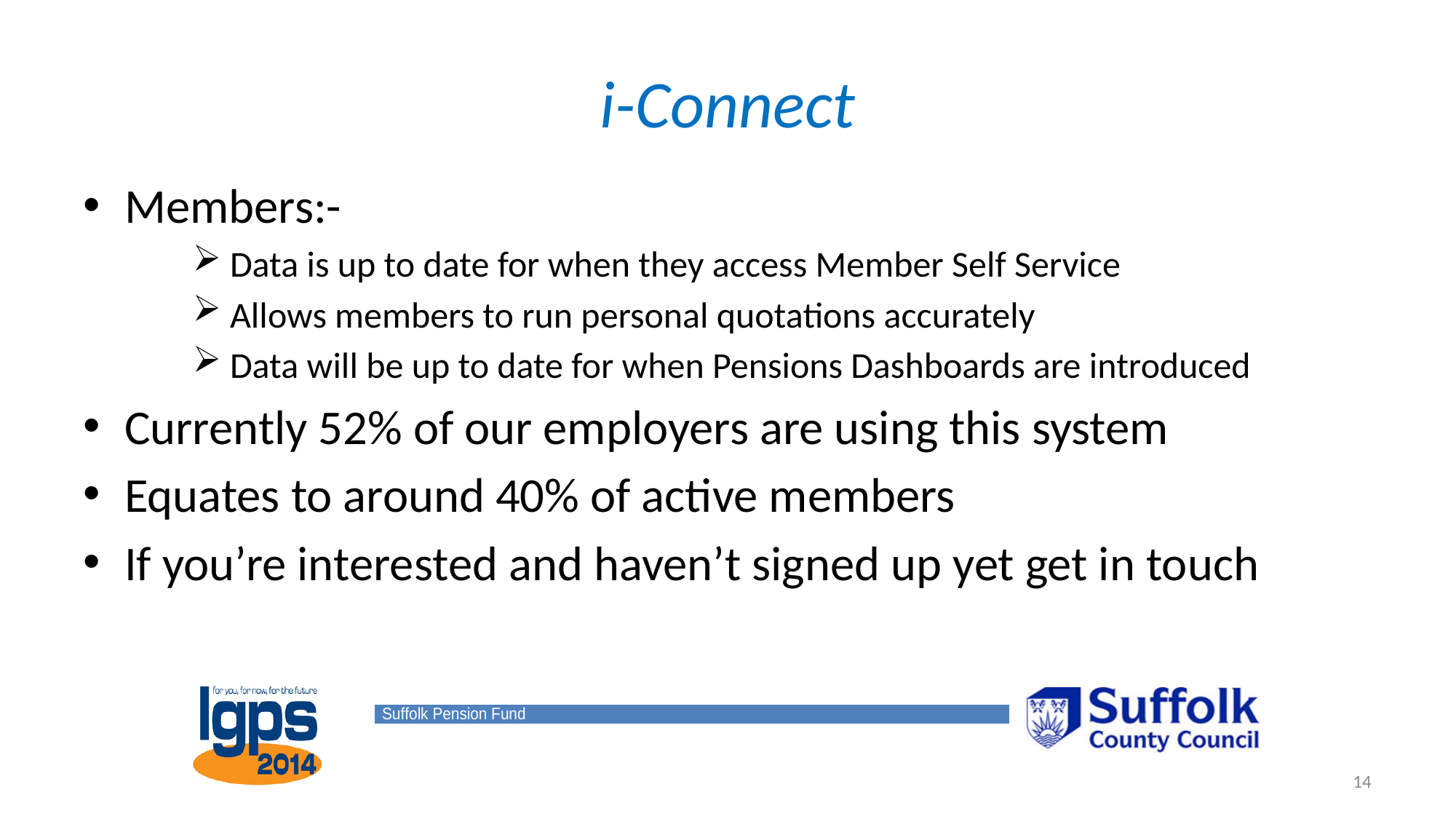

# i-Connect
Members:-
 Data is up to date for when they access Member Self Service
 Allows members to run personal quotations accurately
 Data will be up to date for when Pensions Dashboards are introduced
Currently 52% of our employers are using this system
Equates to around 40% of active members
If you’re interested and haven’t signed up yet get in touch

14